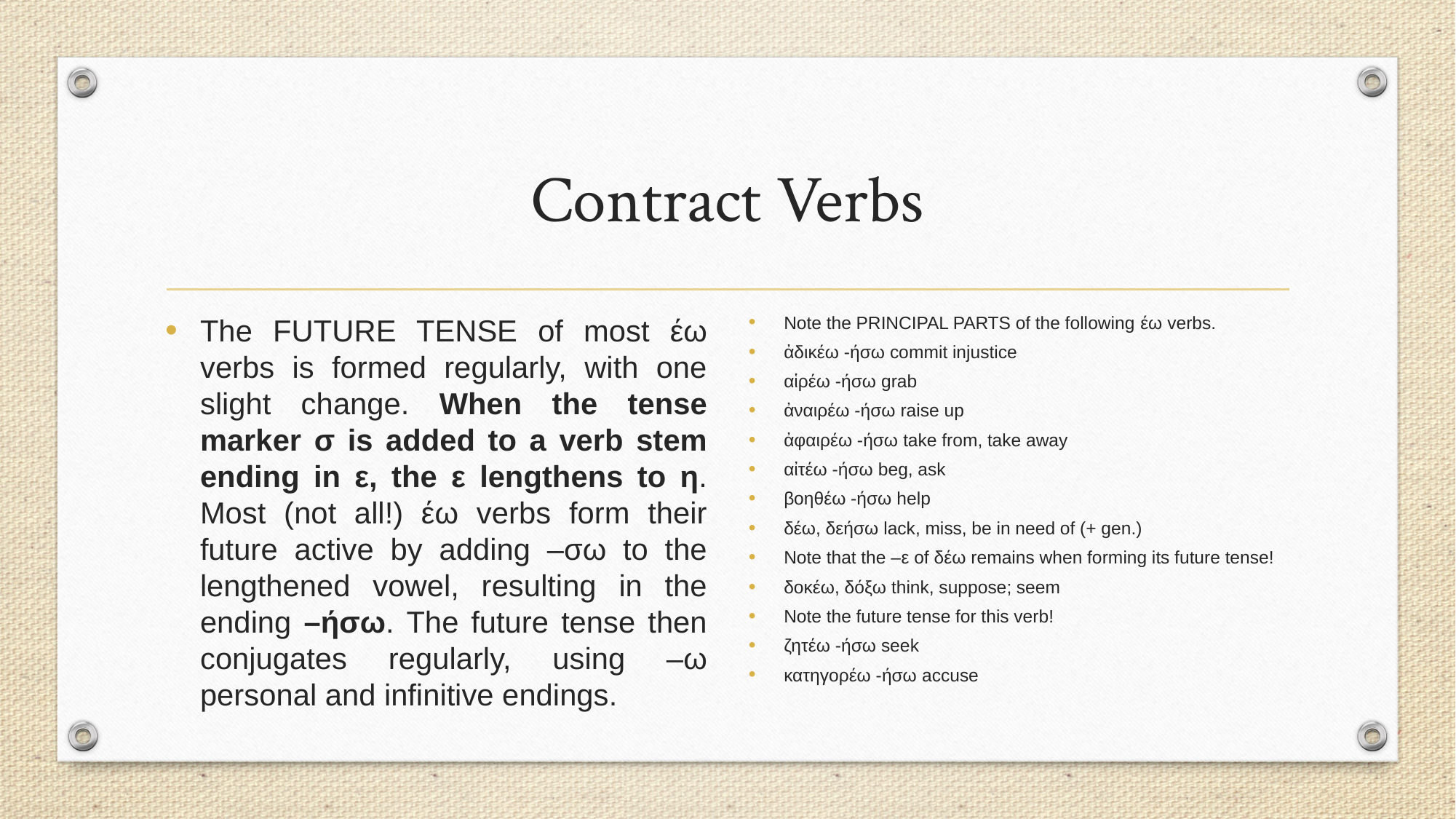

# Contract Verbs
The FUTURE TENSE of most έω verbs is formed regularly, with one slight change. When the tense marker σ is added to a verb stem ending in ε, the ε lengthens to η. Most (not all!) έω verbs form their future active by adding –σω to the lengthened vowel, resulting in the ending –ήσω. The future tense then conjugates regularly, using –ω personal and infinitive endings.
Note the PRINCIPAL PARTS of the following έω verbs.
ἀδικέω -ήσω commit injustice
αἱρέω -ήσω grab
ἀναιρέω -ήσω raise up
ἀφαιρέω -ήσω take from, take away
αἰτέω -ήσω beg, ask
βοηθέω -ήσω help
δέω, δεήσω lack, miss, be in need of (+ gen.)
Note that the –ε of δέω remains when forming its future tense!
δοκέω, δόξω think, suppose; seem
Note the future tense for this verb!
ζητέω -ήσω seek
κατηγορέω -ήσω accuse